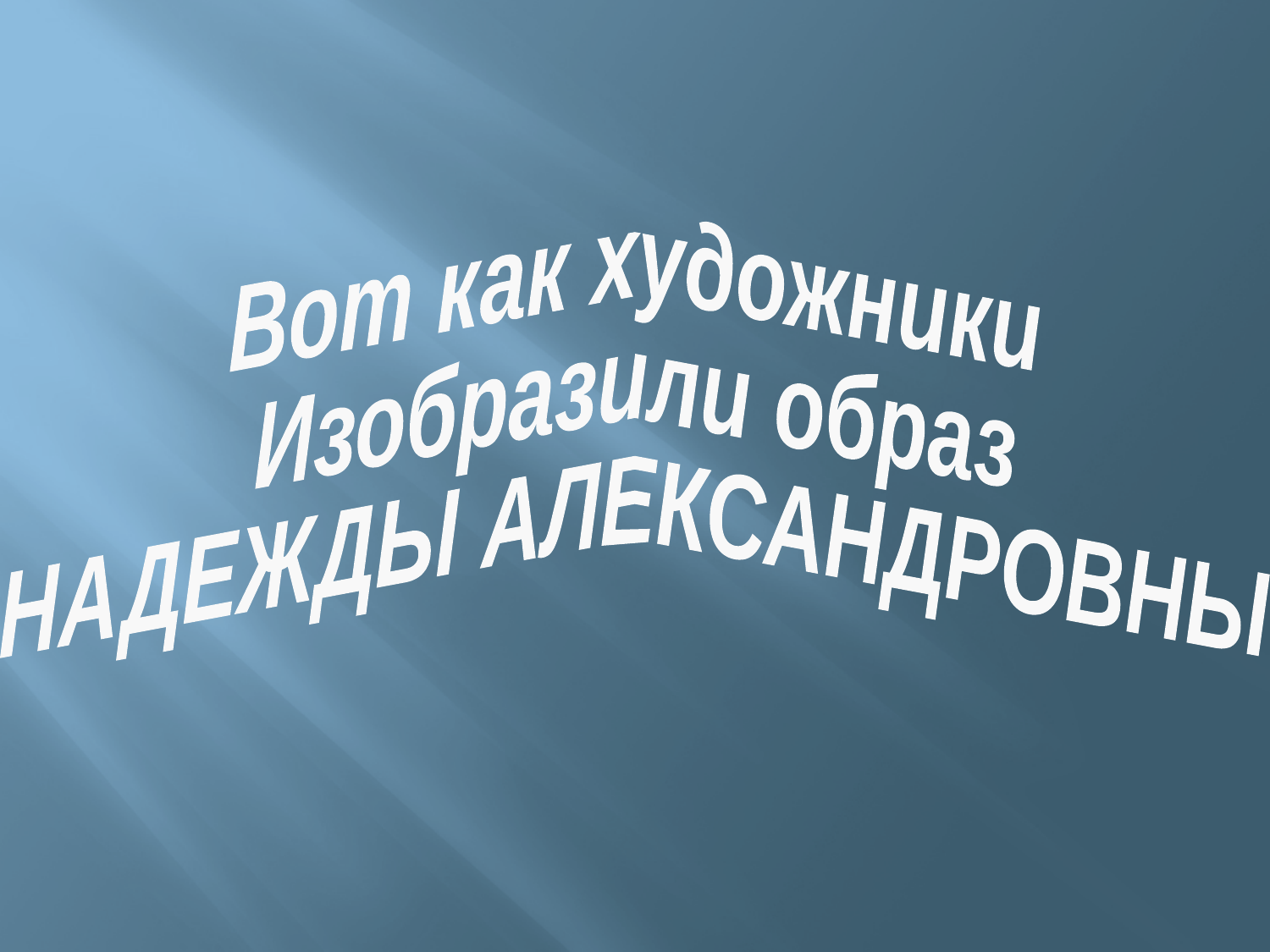

Вот как художники
Изобразили образ
НАДЕЖДЫ АЛЕКСАНДРОВНЫ